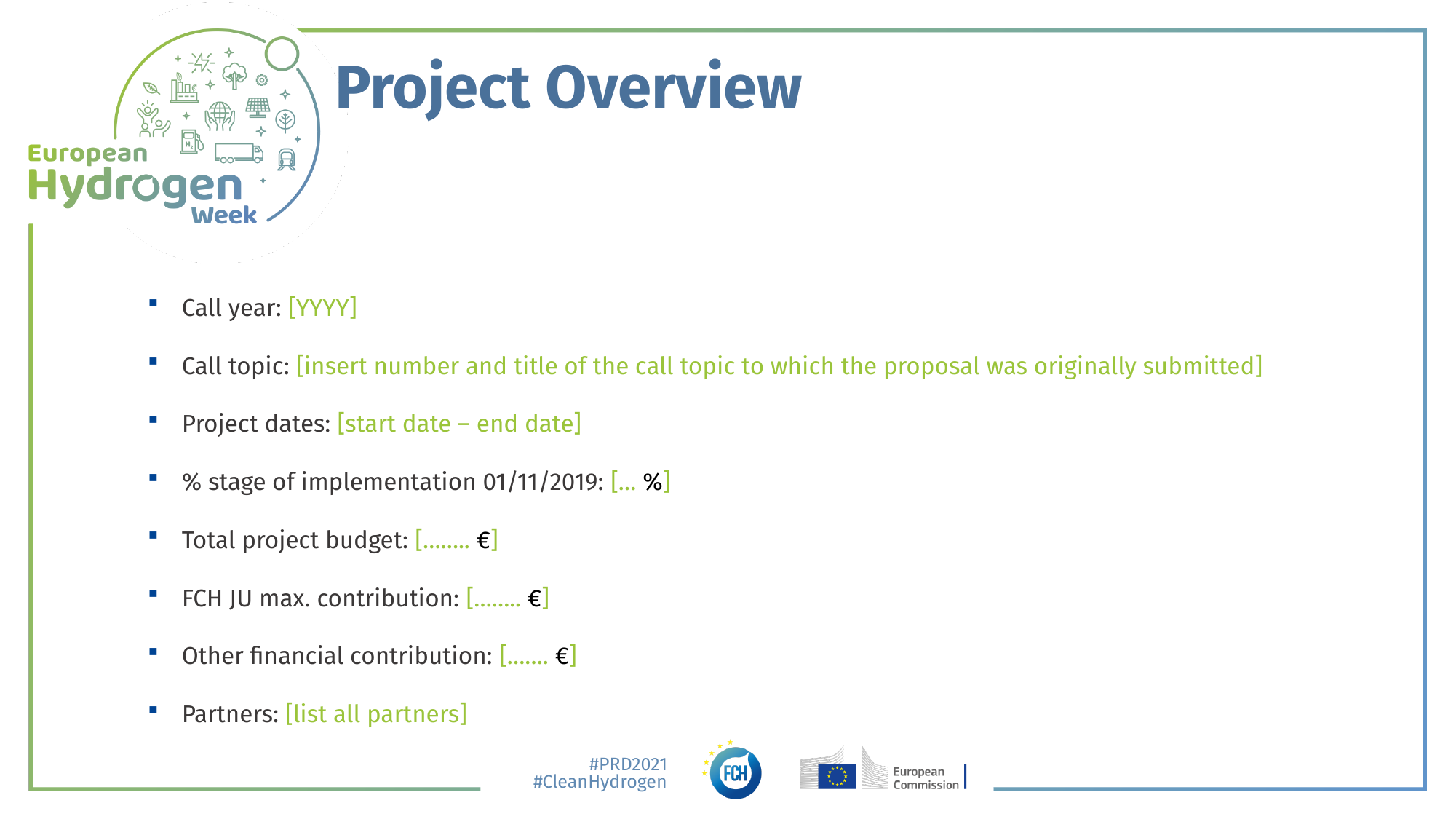

# Project Overview
Call year: [YYYY]
Call topic: [insert number and title of the call topic to which the proposal was originally submitted]
Project dates: [start date – end date]
% stage of implementation 01/11/2019: [… %]
Total project budget: […….. €]
FCH JU max. contribution: […….. €]
Other financial contribution: [……. €]
Partners: [list all partners]